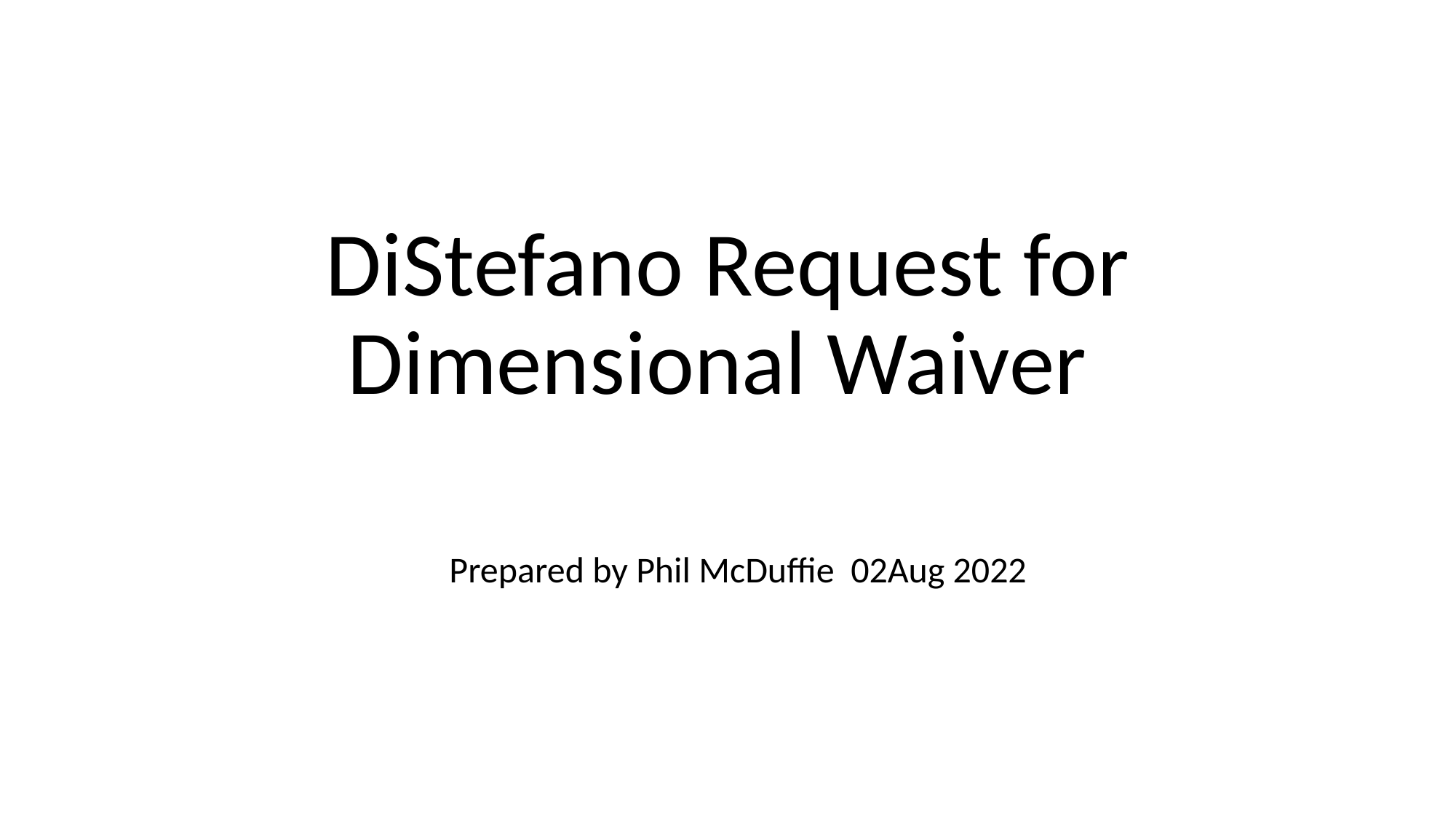

# DiStefano Request for Dimensional Waiver
Prepared by Phil McDuffie  02Aug 2022